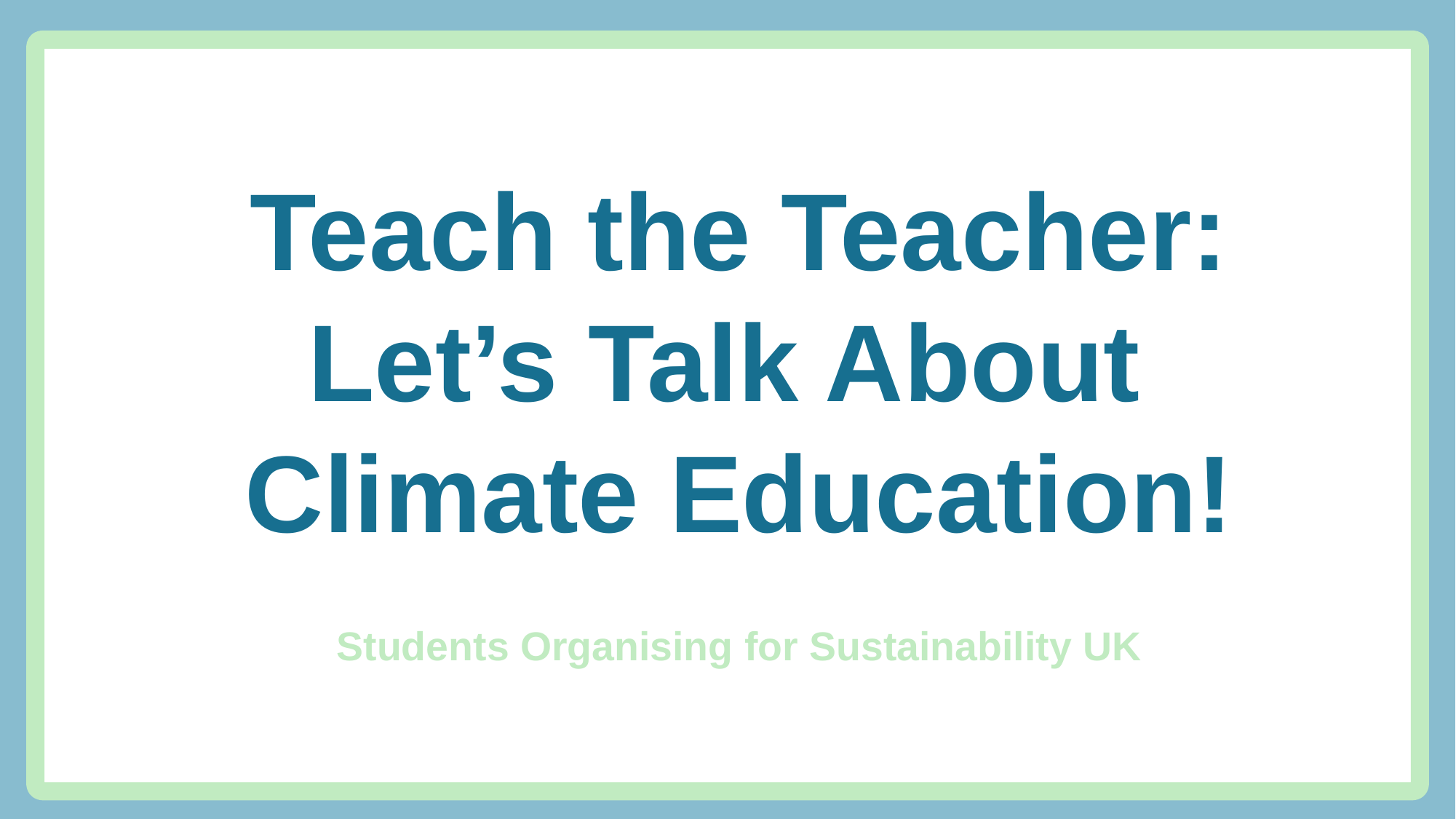

#
Teach the Teacher:
Let’s Talk About
Climate Education!

Students Organising for Sustainability UK